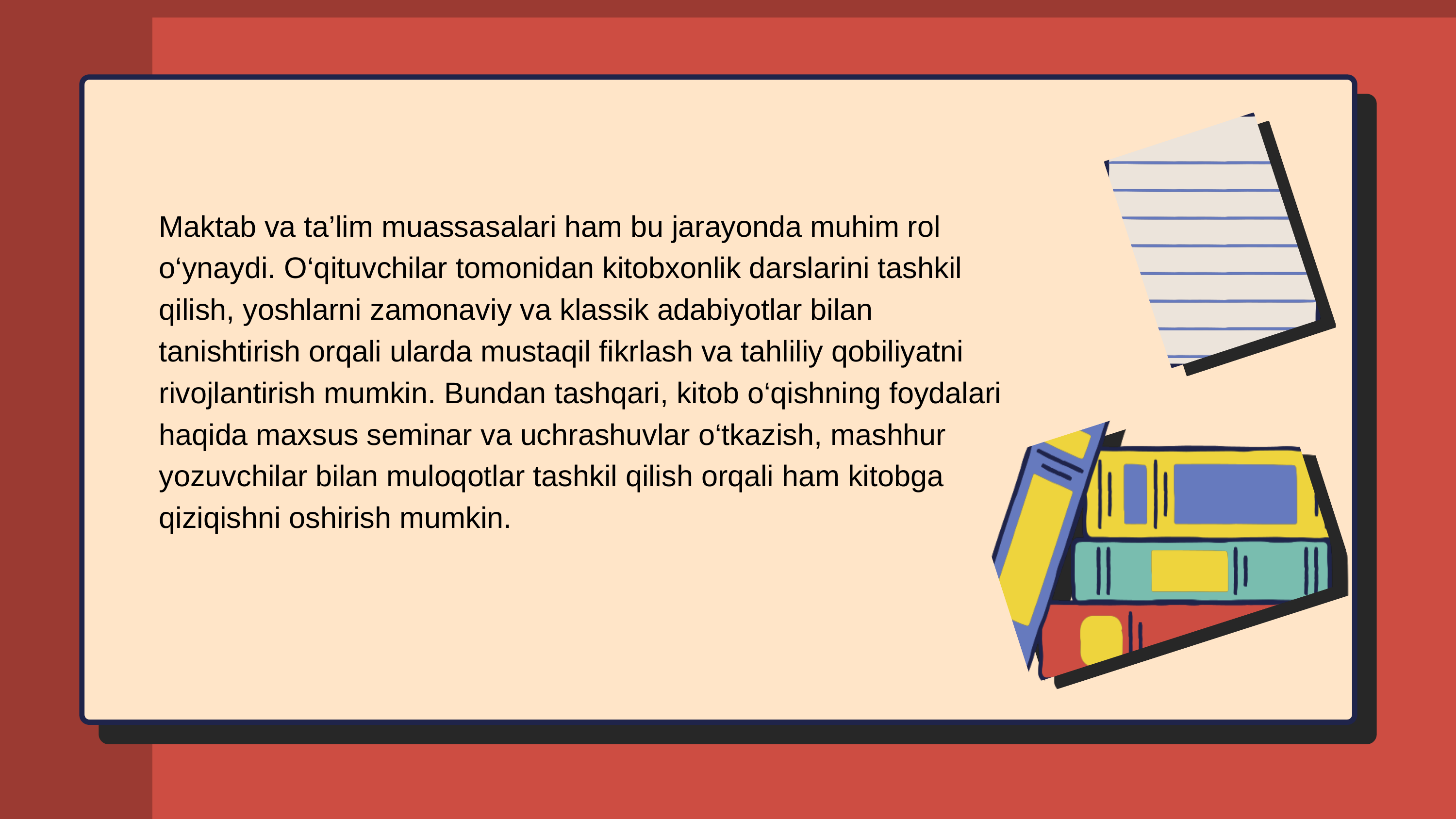

Maktab va ta’lim muassasalari ham bu jarayonda muhim rol o‘ynaydi. O‘qituvchilar tomonidan kitobxonlik darslarini tashkil qilish, yoshlarni zamonaviy va klassik adabiyotlar bilan tanishtirish orqali ularda mustaqil fikrlash va tahliliy qobiliyatni rivojlantirish mumkin. Bundan tashqari, kitob o‘qishning foydalari haqida maxsus seminar va uchrashuvlar o‘tkazish, mashhur yozuvchilar bilan muloqotlar tashkil qilish orqali ham kitobga qiziqishni oshirish mumkin.